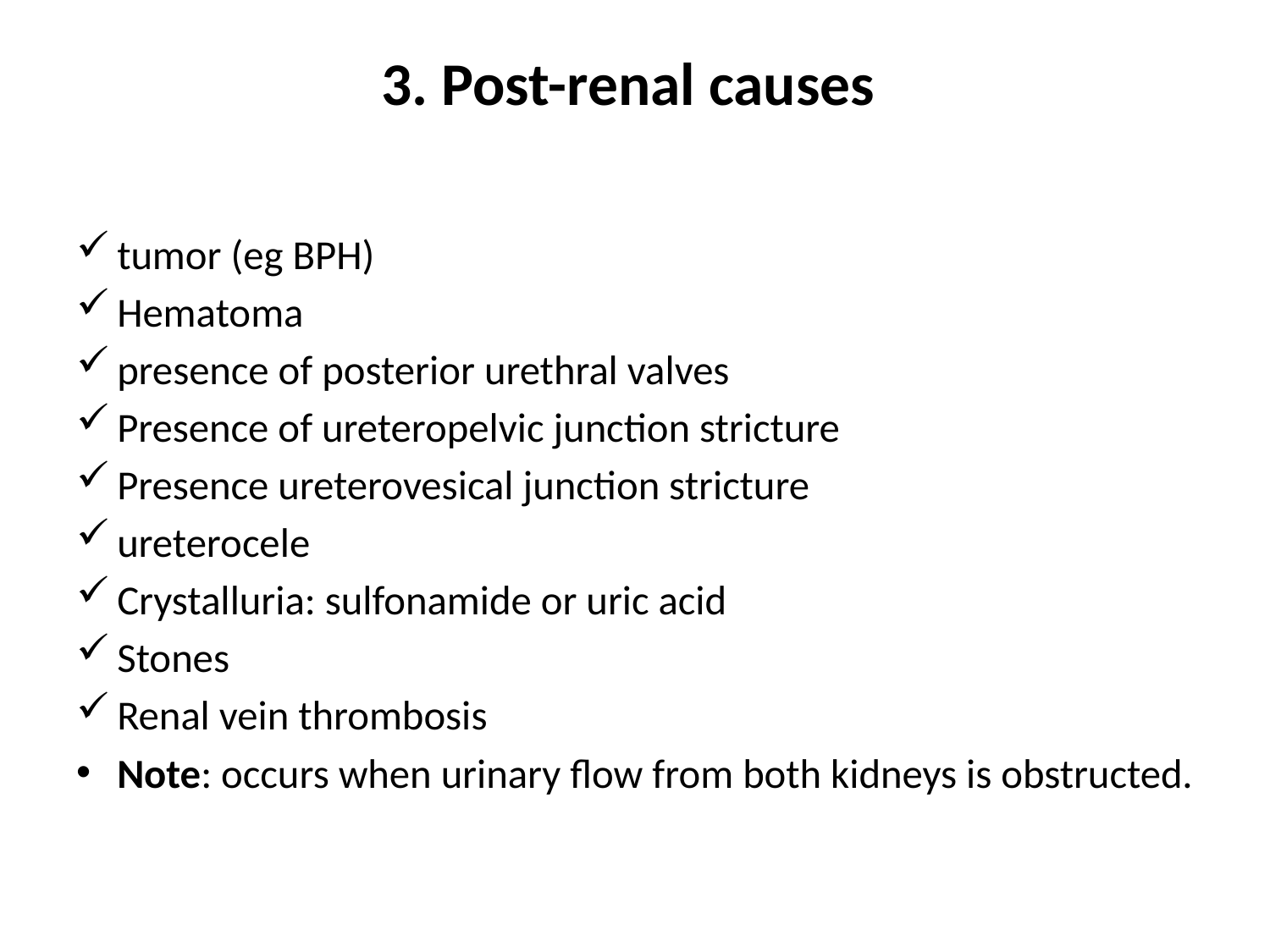

# 3. Post-renal causes
tumor (eg BPH)
Hematoma
presence of posterior urethral valves
Presence of ureteropelvic junction stricture
Presence ureterovesical junction stricture
ureterocele
Crystalluria: sulfonamide or uric acid
Stones
Renal vein thrombosis
Note: occurs when urinary flow from both kidneys is obstructed.